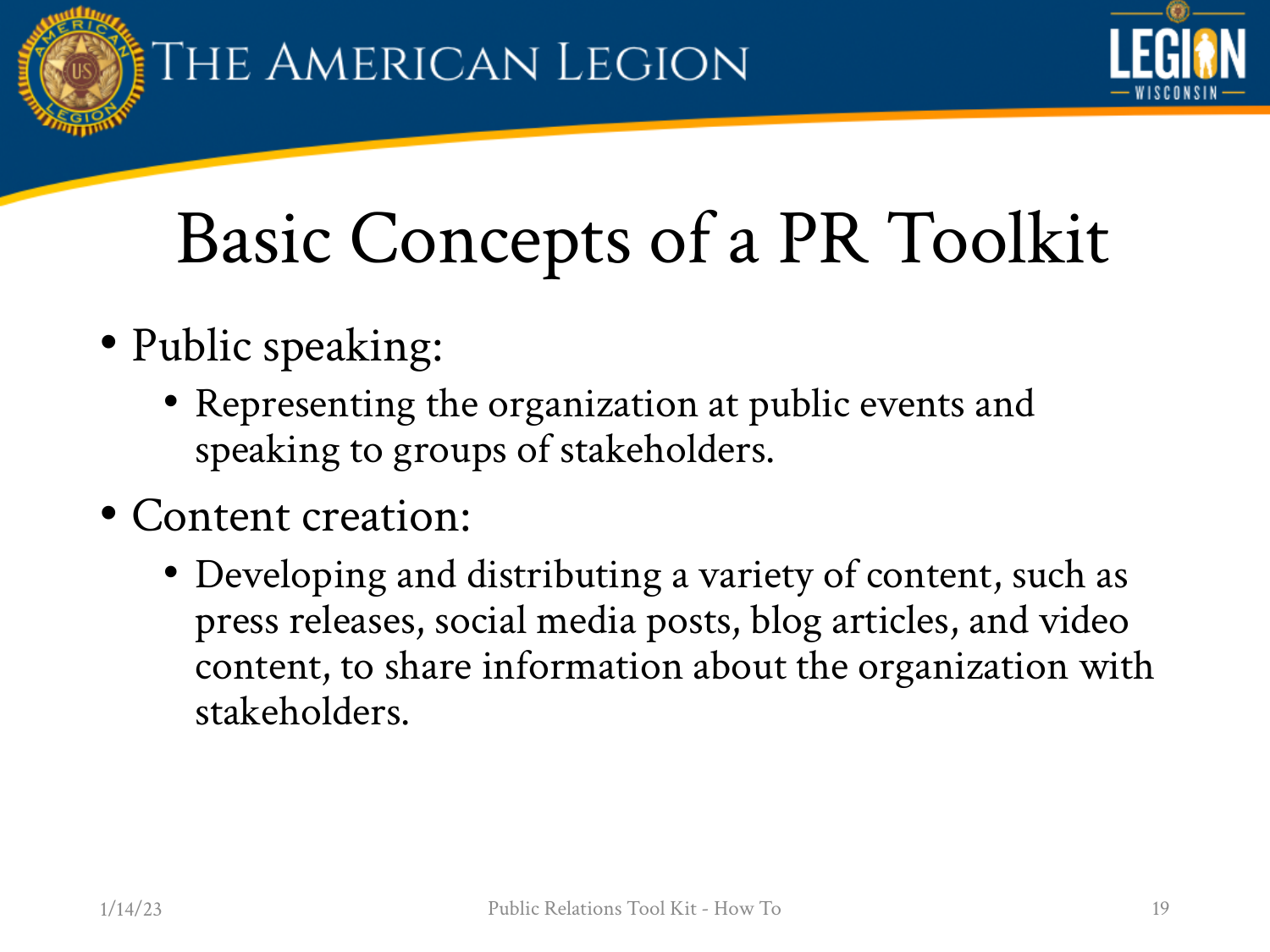

# Basic Concepts of a PR Toolkit
Public speaking:
Representing the organization at public events and speaking to groups of stakeholders.
Content creation:
Developing and distributing a variety of content, such as press releases, social media posts, blog articles, and video content, to share information about the organization with stakeholders.
1/14/23
Public Relations Tool Kit - How To
19